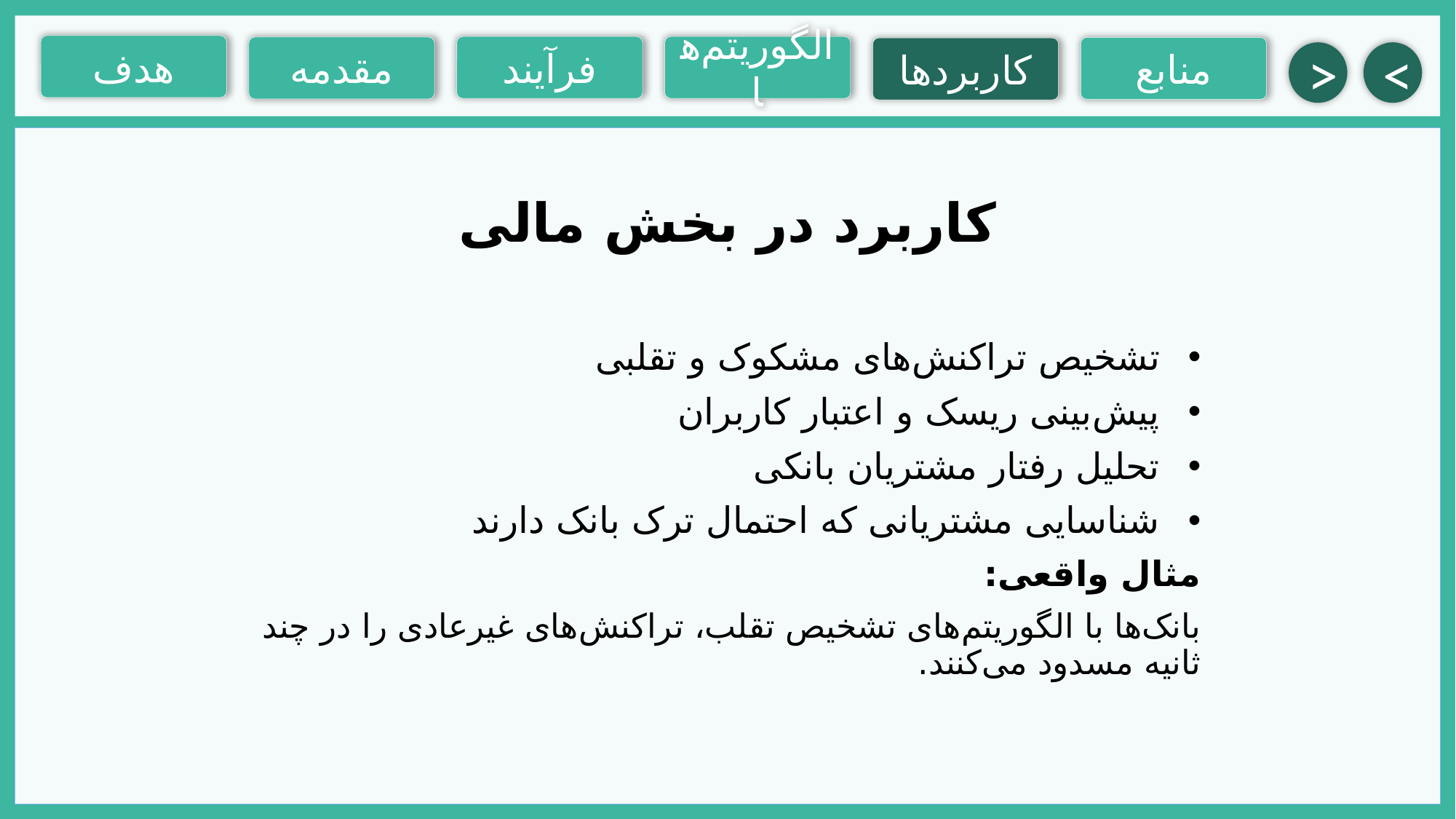

هدف
فرآیند
الگوریتم‌ها
مقدمه
منابع
کاربردها
>
<

کاربرد در بخش مالی
تشخیص تراکنش‌های مشکوک و تقلبی
پیش‌بینی ریسک و اعتبار کاربران
تحلیل رفتار مشتریان بانکی
شناسایی مشتریانی که احتمال ترک بانک دارند
مثال واقعی:
بانک‌ها با الگوریتم‌های تشخیص تقلب، تراکنش‌های غیرعادی را در چند ثانیه مسدود می‌کنند.